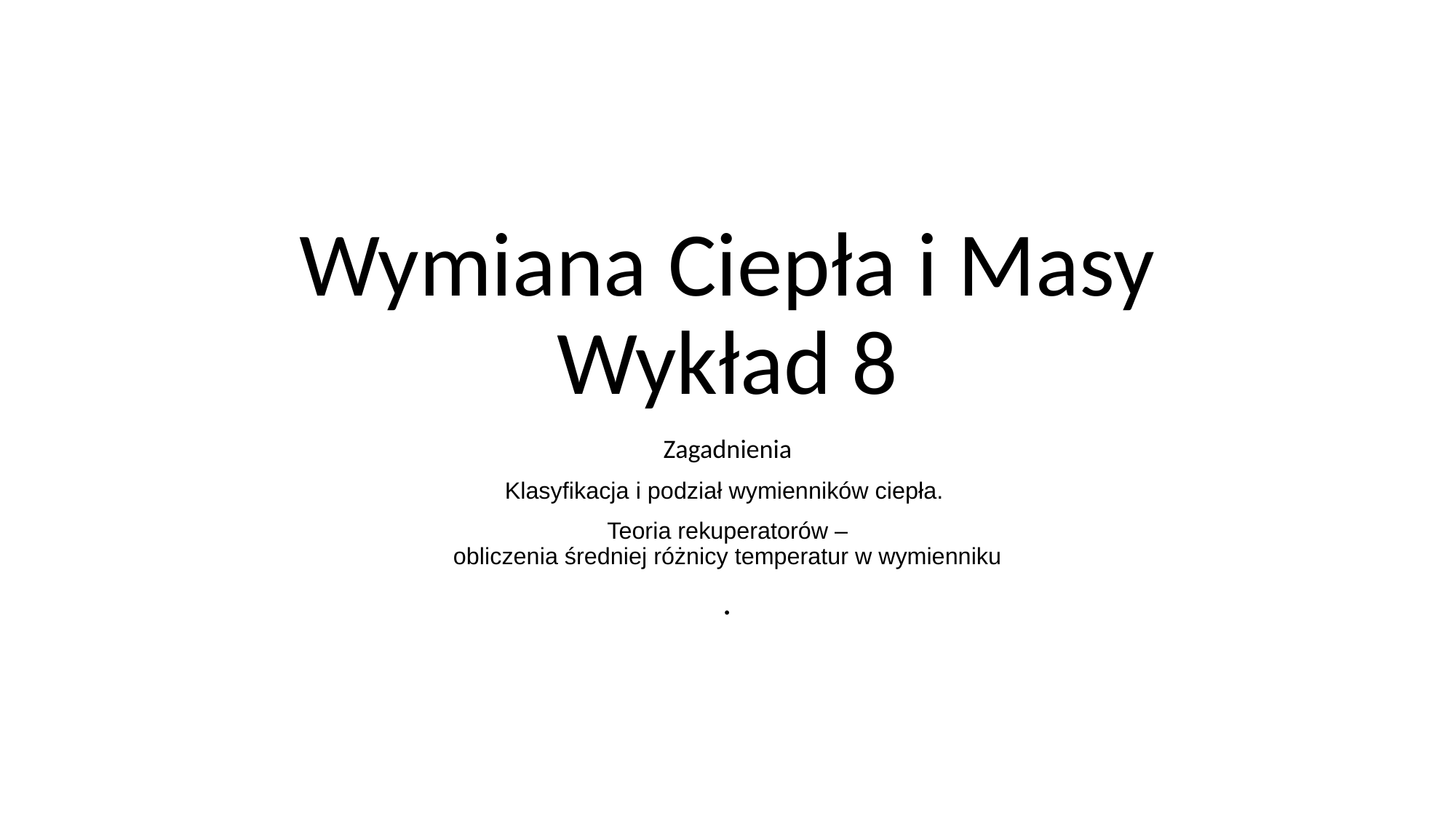

# Wymiana Ciepła i Masy Wykład 8
Zagadnienia
Klasyfikacja i podział wymienników ciepła.
Teoria rekuperatorów –
obliczenia średniej różnicy temperatur w wymienniku
.